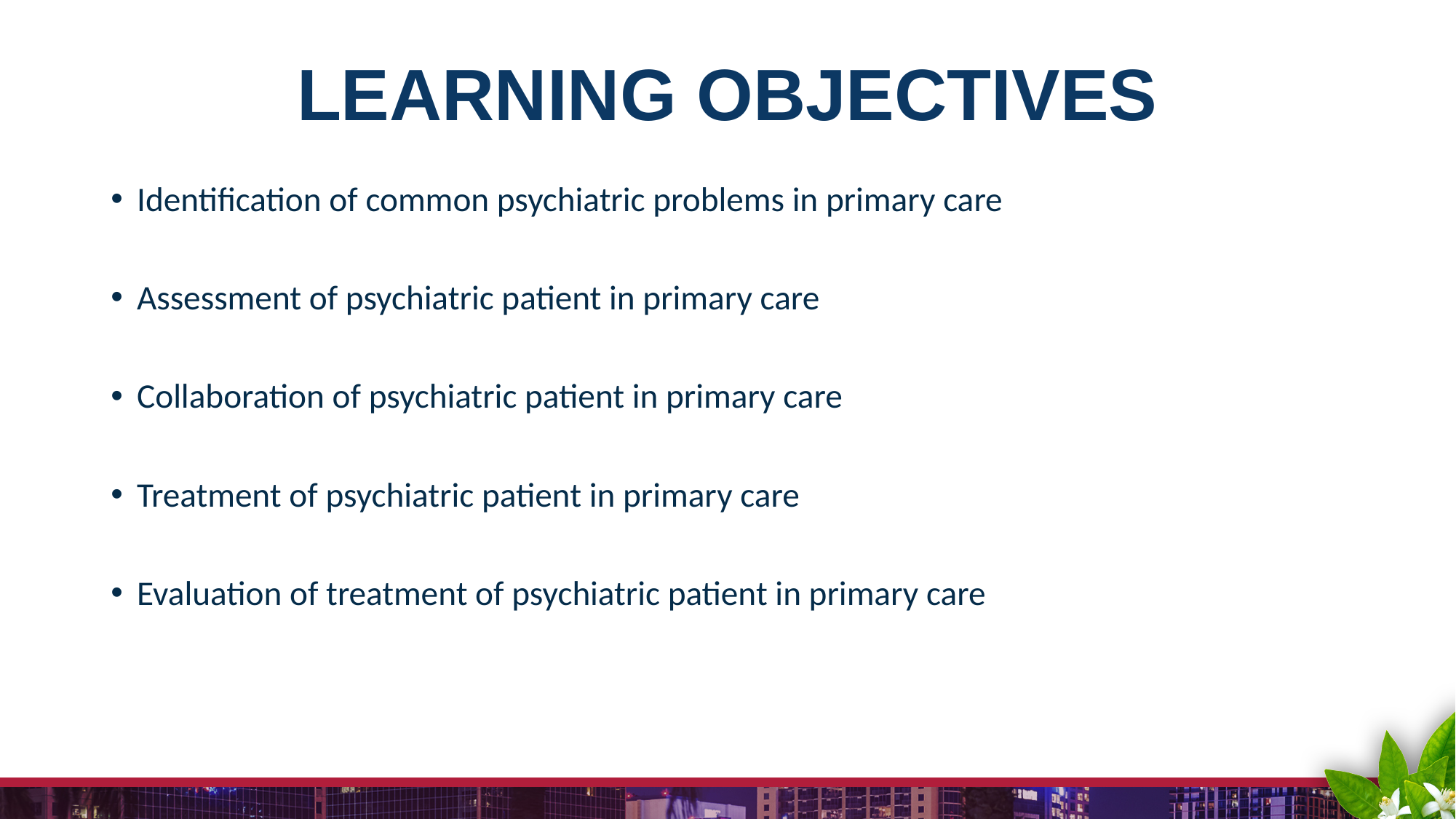

# Learning objectives
Identification of common psychiatric problems in primary care

Assessment of psychiatric patient in primary care

Collaboration of psychiatric patient in primary care

Treatment of psychiatric patient in primary care

Evaluation of treatment of psychiatric patient in primary care